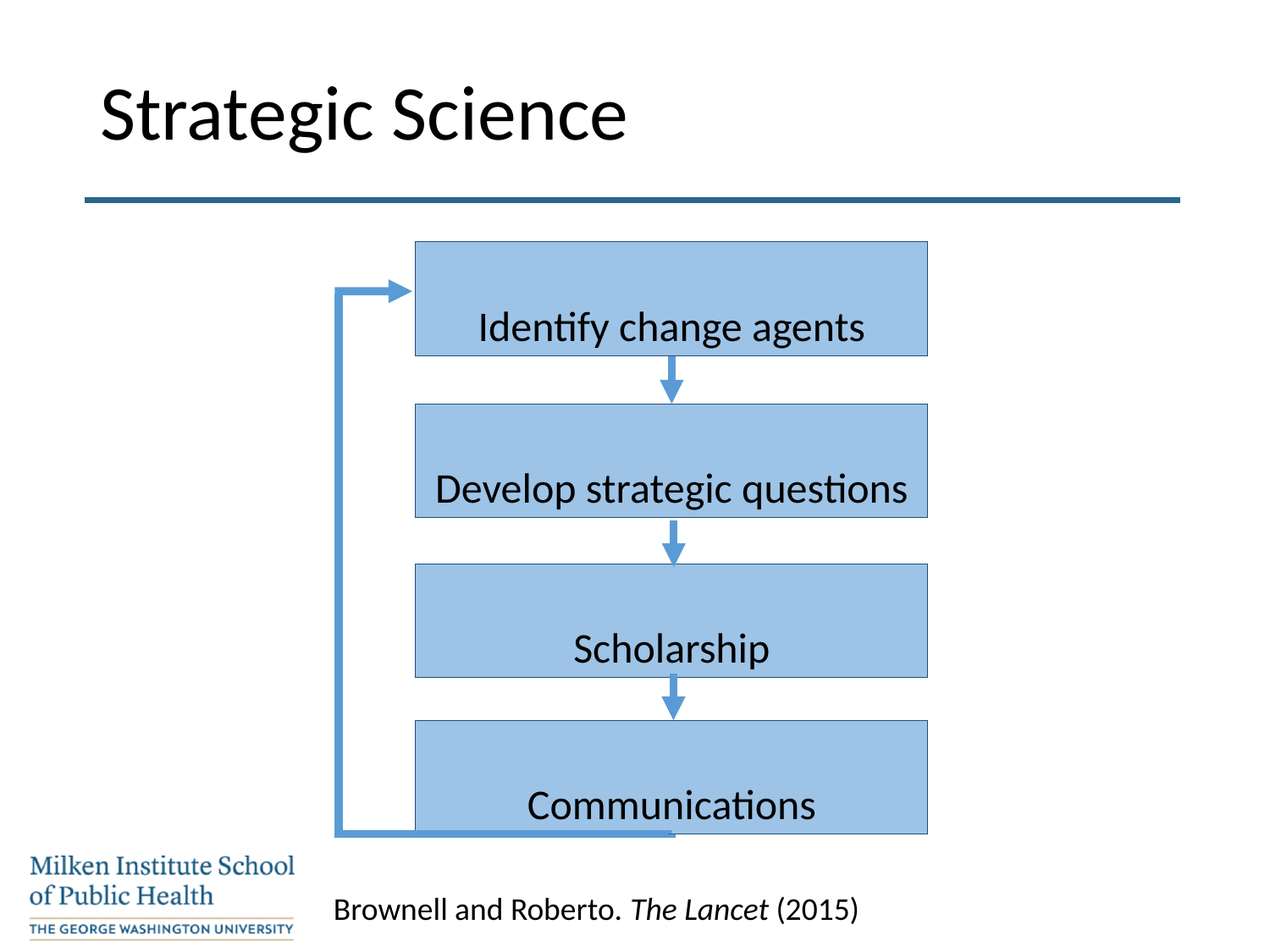

# Strategic Science
Identify change agents
Develop strategic questions
Scholarship
Communications
Brownell and Roberto. The Lancet (2015)